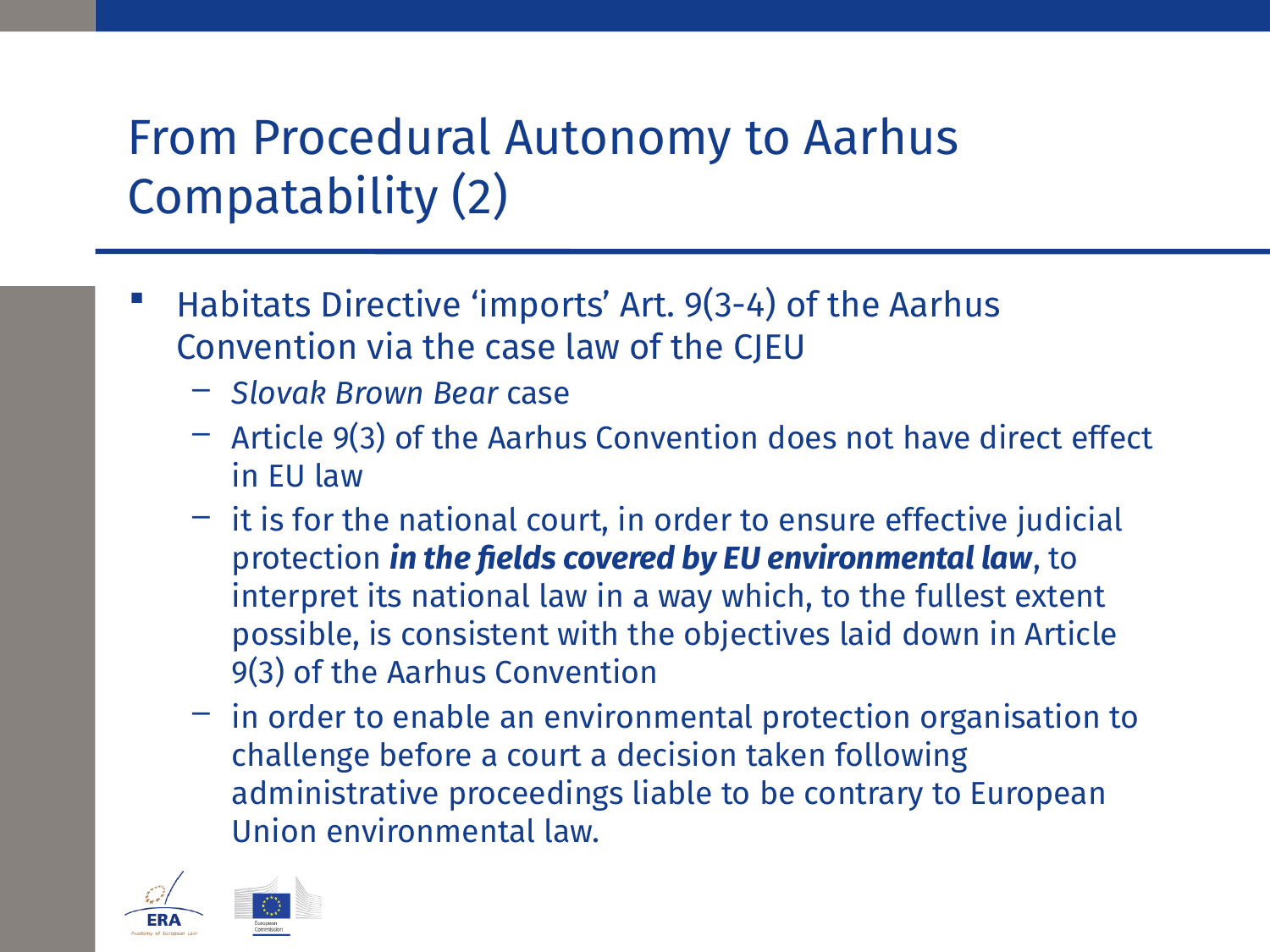

# From Procedural Autonomy to Aarhus Compatability (2)
Habitats Directive ‘imports’ Art. 9(3-4) of the Aarhus Convention via the case law of the CJEU
Slovak Brown Bear case
Article 9(3) of the Aarhus Convention does not have direct effect in EU law
it is for the national court, in order to ensure effective judicial protection in the fields covered by EU environmental law, to interpret its national law in a way which, to the fullest extent possible, is consistent with the objectives laid down in Article 9(3) of the Aarhus Convention
in order to enable an environmental protection organisation to challenge before a court a decision taken following administrative proceedings liable to be contrary to European Union environmental law.